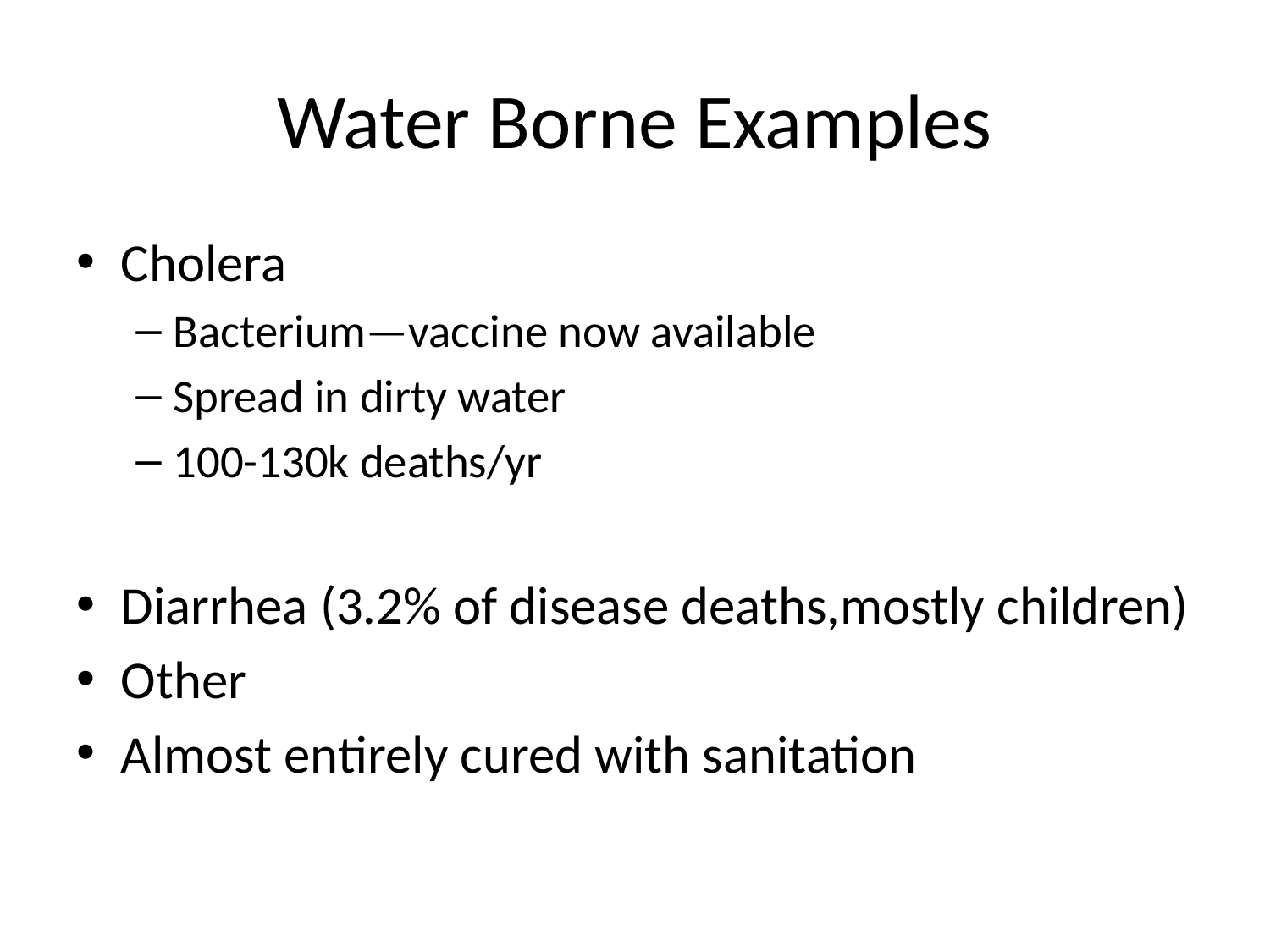

# Water Borne Examples
Cholera
Bacterium—vaccine now available
Spread in dirty water
100-130k deaths/yr

Diarrhea (3.2% of disease deaths,mostly children)
Other
Almost entirely cured with sanitation